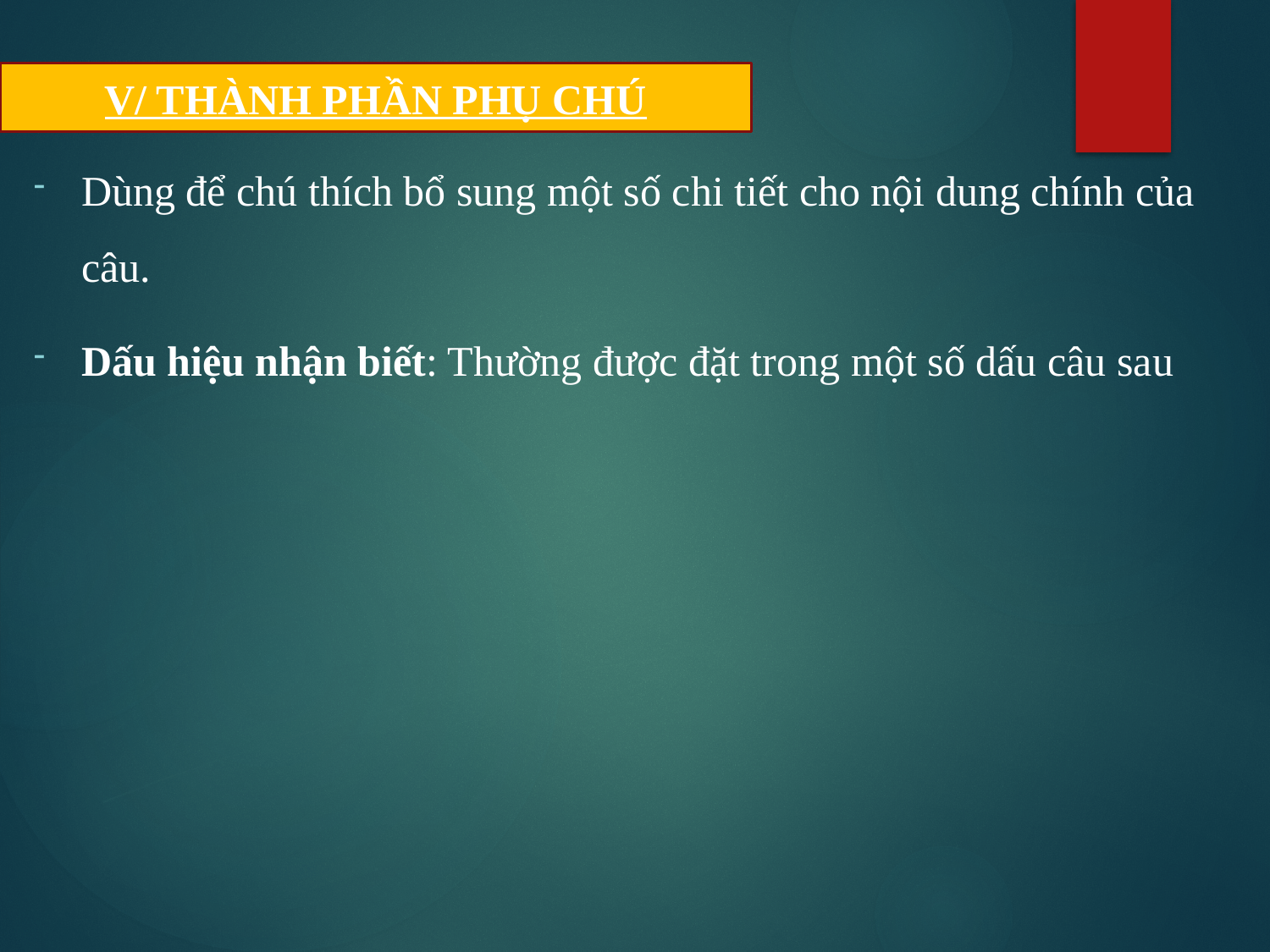

V/ THÀNH PHẦN PHỤ CHÚ
Dùng để chú thích bổ sung một số chi tiết cho nội dung chính của câu.
Dấu hiệu nhận biết: Thường được đặt trong một số dấu câu sau